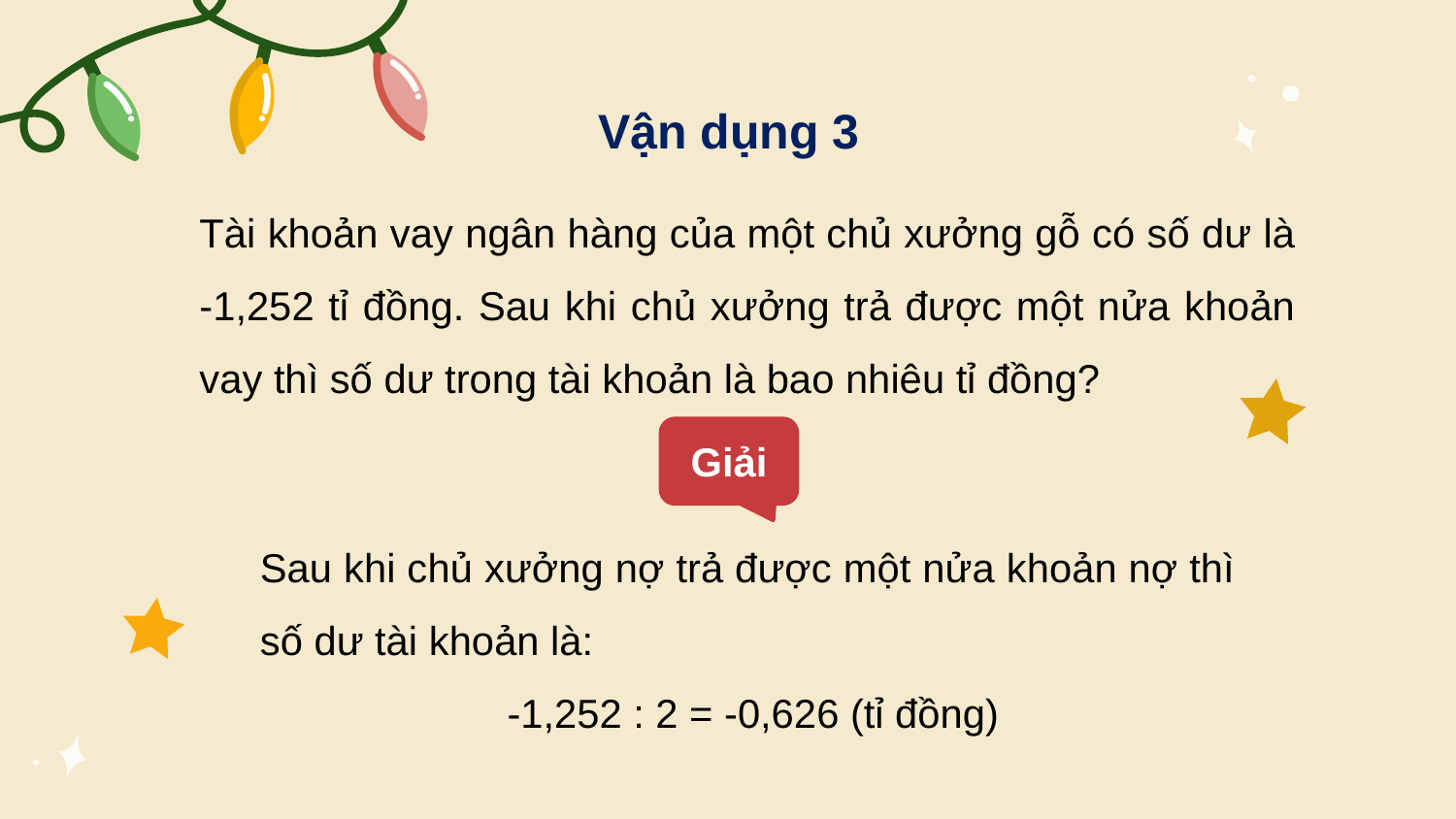

# Vận dụng 3
Tài khoản vay ngân hàng của một chủ xưởng gỗ có số dư là -1,252 tỉ đồng. Sau khi chủ xưởng trả được một nửa khoản vay thì số dư trong tài khoản là bao nhiêu tỉ đồng?

Giải
Sau khi chủ xưởng nợ trả được một nửa khoản nợ thì số dư tài khoản là:
 -1,252 : 2 = -0,626 (tỉ đồng)